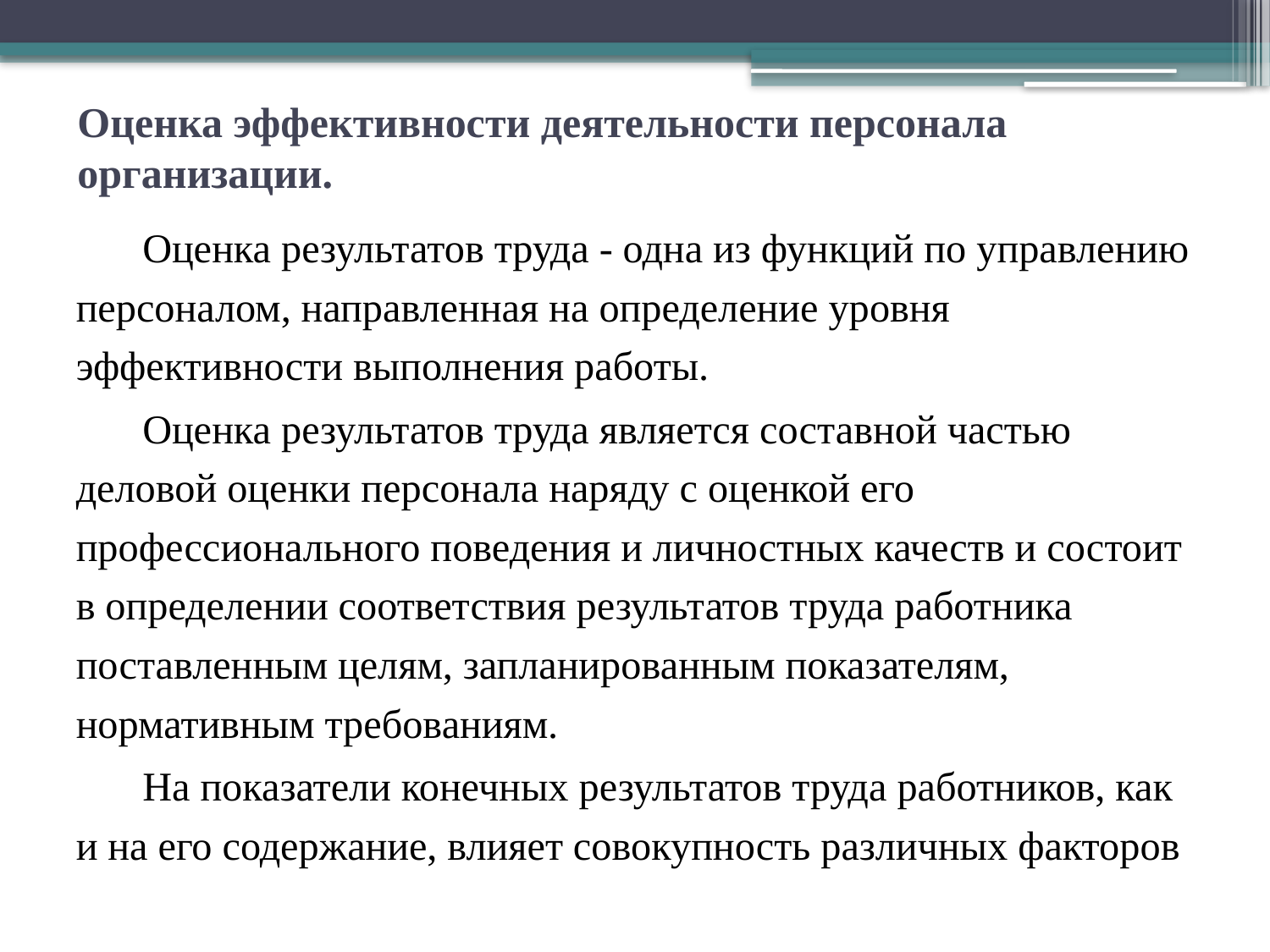

# Оценка эффективности деятельности персонала организации.
Оценка результатов труда - одна из функций по управлению персоналом, направленная на определение уровня эффективности выполнения работы.
Оценка результатов труда является составной частью деловой оценки персонала наряду с оценкой его профессионального поведения и личностных качеств и состоит в определении соответствия результатов труда работника поставленным целям, запланированным показателям, нормативным требованиям.
На показатели конечных результатов труда работников, как и на его содержание, влияет совокупность различных факторов